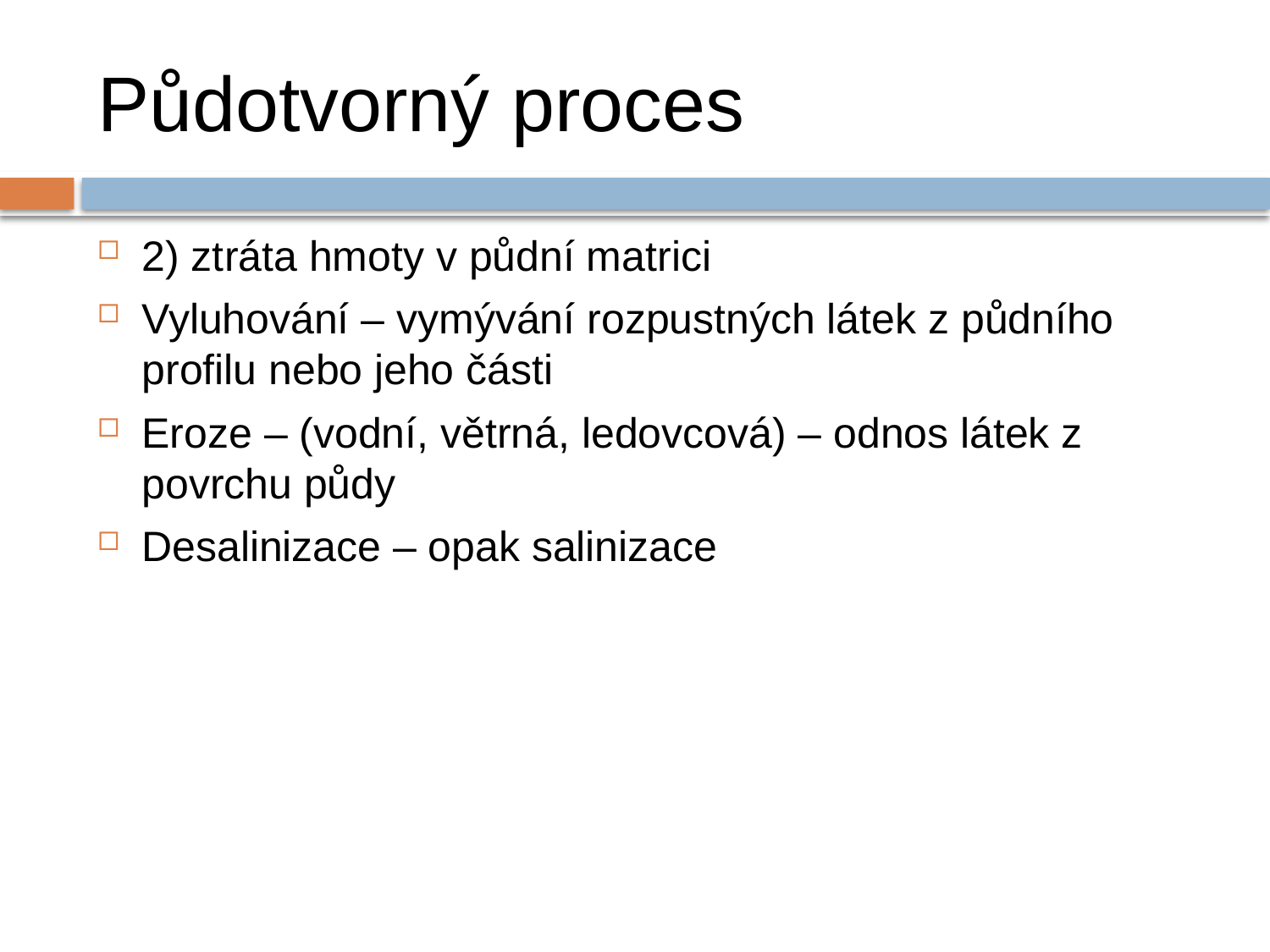

# Půdotvorný proces
2) ztráta hmoty v půdní matrici
Vyluhování – vymývání rozpustných látek z půdního profilu nebo jeho části
Eroze – (vodní, větrná, ledovcová) – odnos látek z povrchu půdy
Desalinizace – opak salinizace